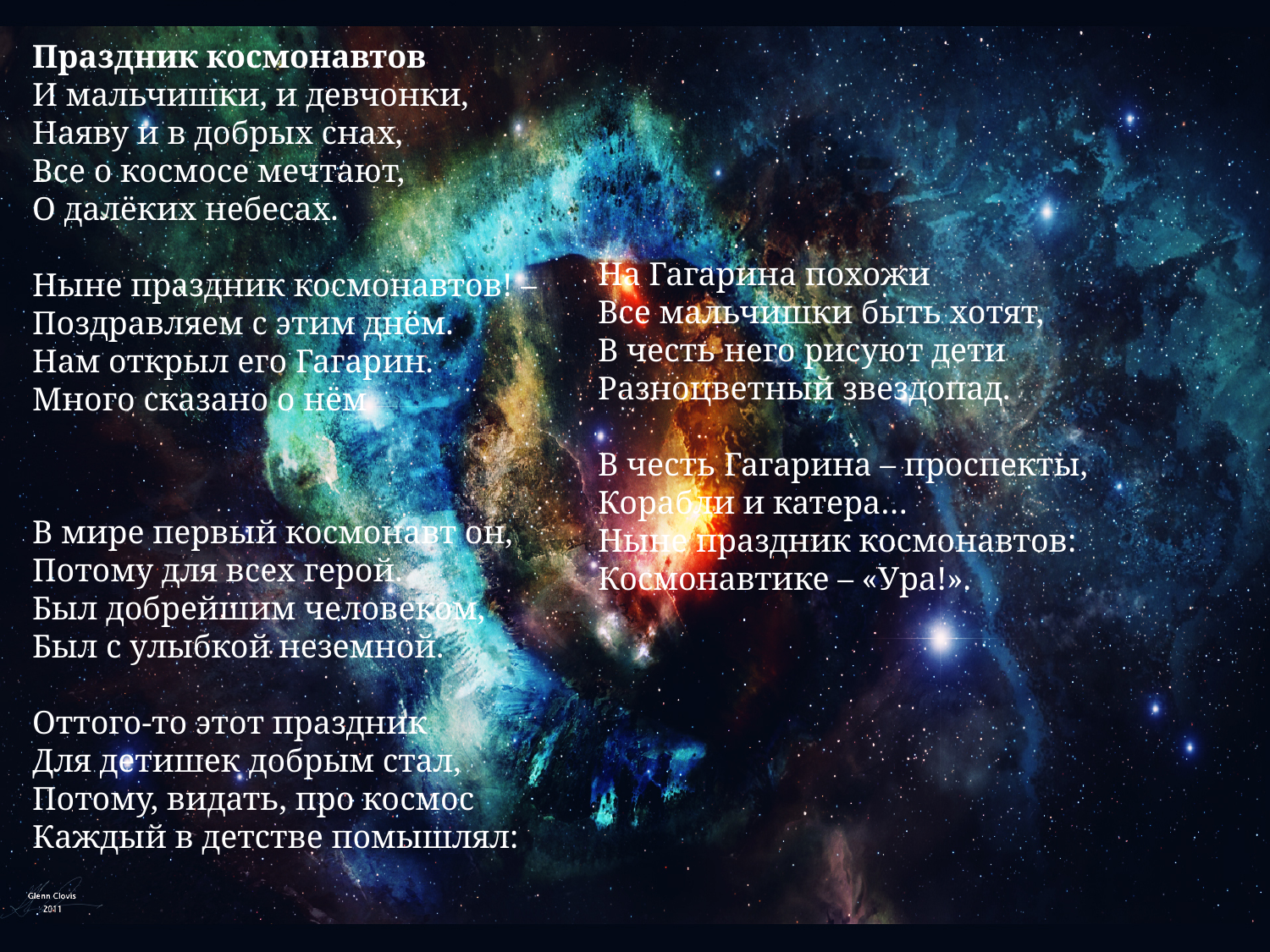

Праздник космонавтов
И мальчишки, и девчонки,
Наяву и в добрых снах,
Все о космосе мечтают,
О далёких небесах.
Ныне праздник космонавтов! – 
Поздравляем с этим днём.
Нам открыл его Гагарин.
Много сказано о нём
#
На Гагарина похожи 
Все мальчишки быть хотят,
В честь него рисуют дети 
Разноцветный звездопад.
В честь Гагарина – проспекты,
Корабли и катера…
Ныне праздник космонавтов:
Космонавтике – «Ура!».

В мире первый космонавт он,
Потому для всех герой.
Был добрейшим человеком,
Был с улыбкой неземной.
Оттого-то этот праздник
Для детишек добрым стал,
Потому, видать, про космос
Каждый в детстве помышлял: